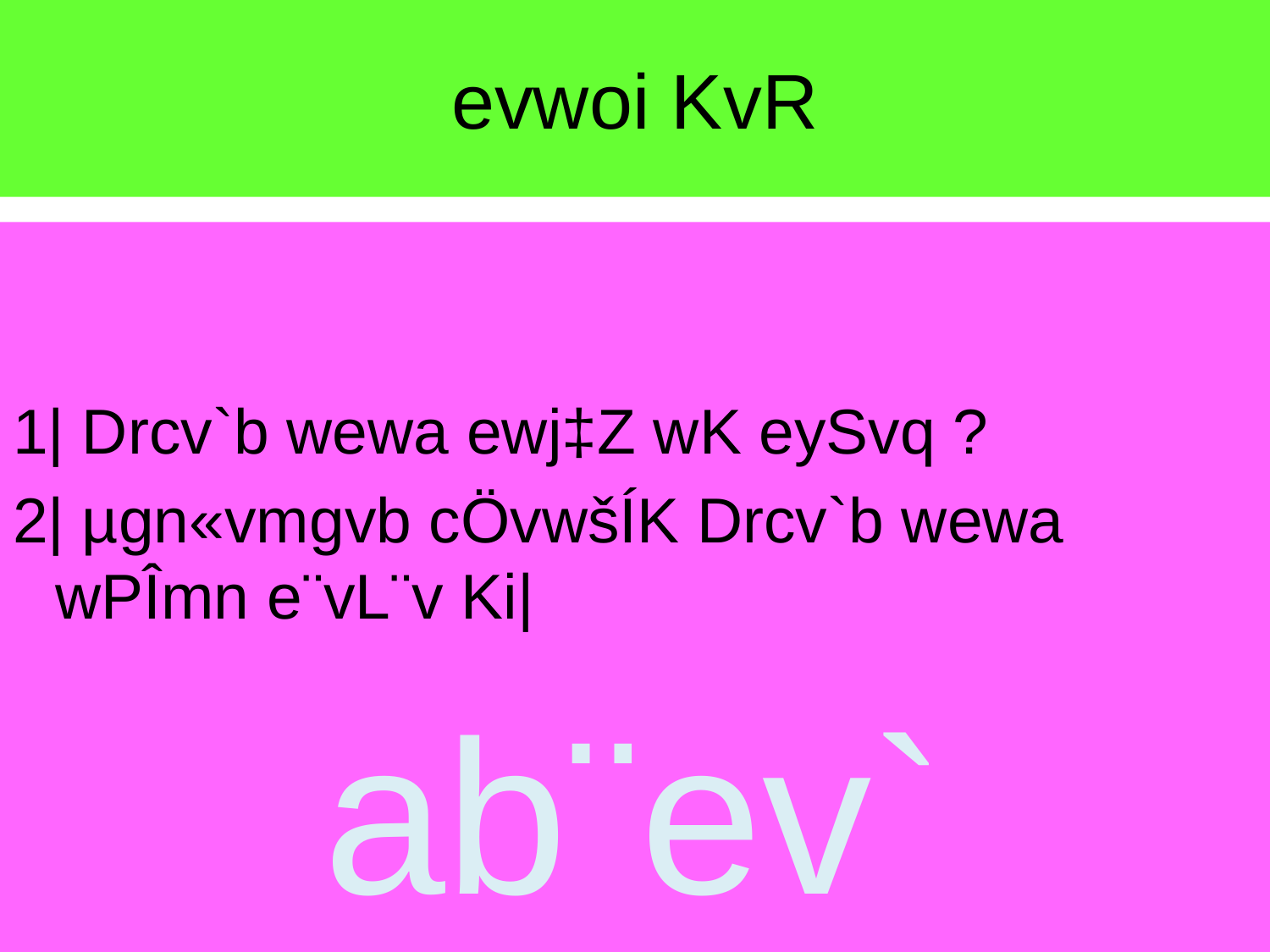

# evwoi KvR

1| Drcv`b wewa ewj‡Z wK eySvq ?
2| µgn«vmgvb cÖvwšÍK Drcv`b wewa wPÎmn e¨vL¨v Ki|
ab¨ev`